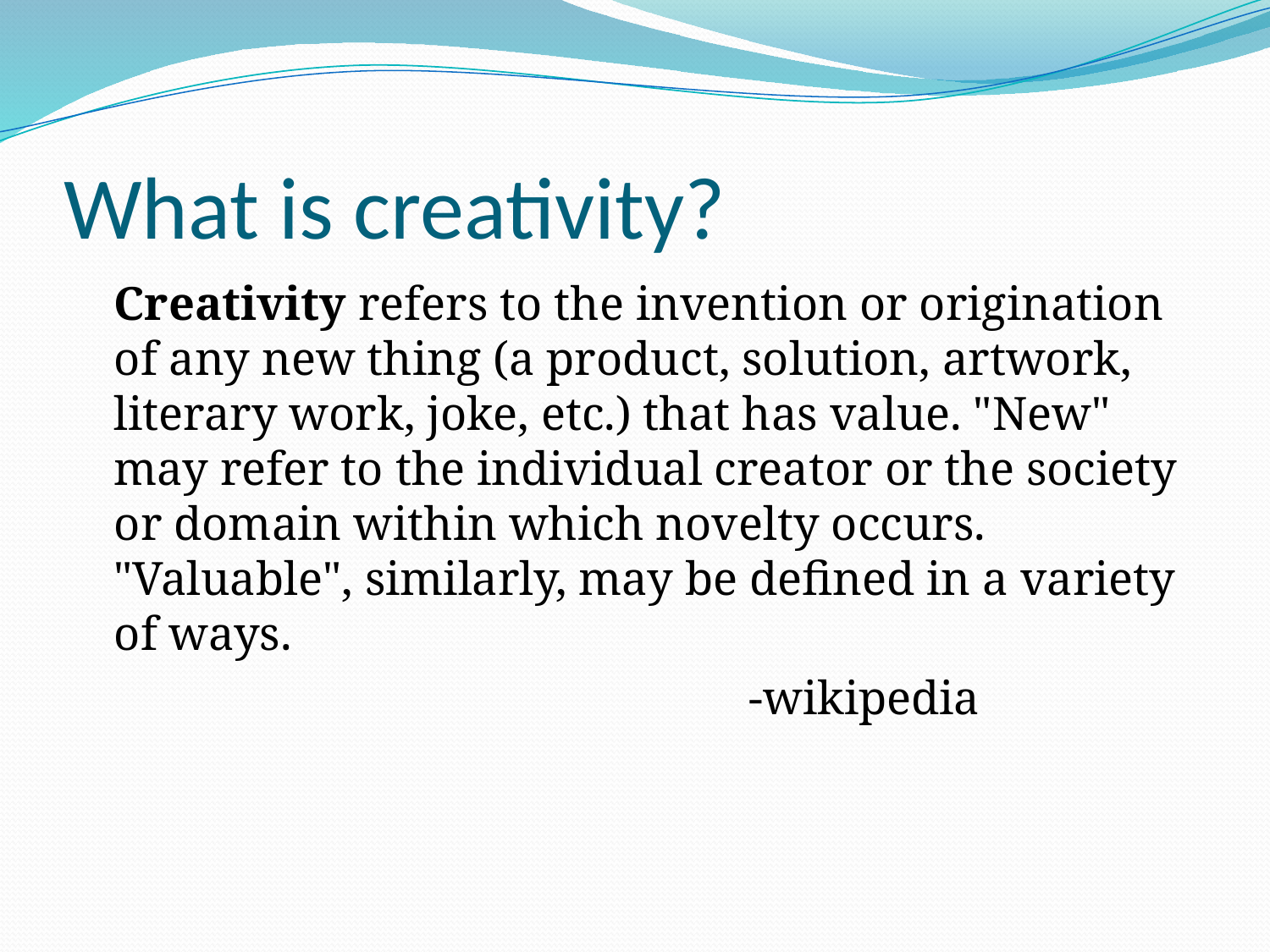

# What is creativity?
	Creativity refers to the invention or origination of any new thing (a product, solution, artwork, literary work, joke, etc.) that has value. "New" may refer to the individual creator or the society or domain within which novelty occurs. "Valuable", similarly, may be defined in a variety of ways.
						-wikipedia